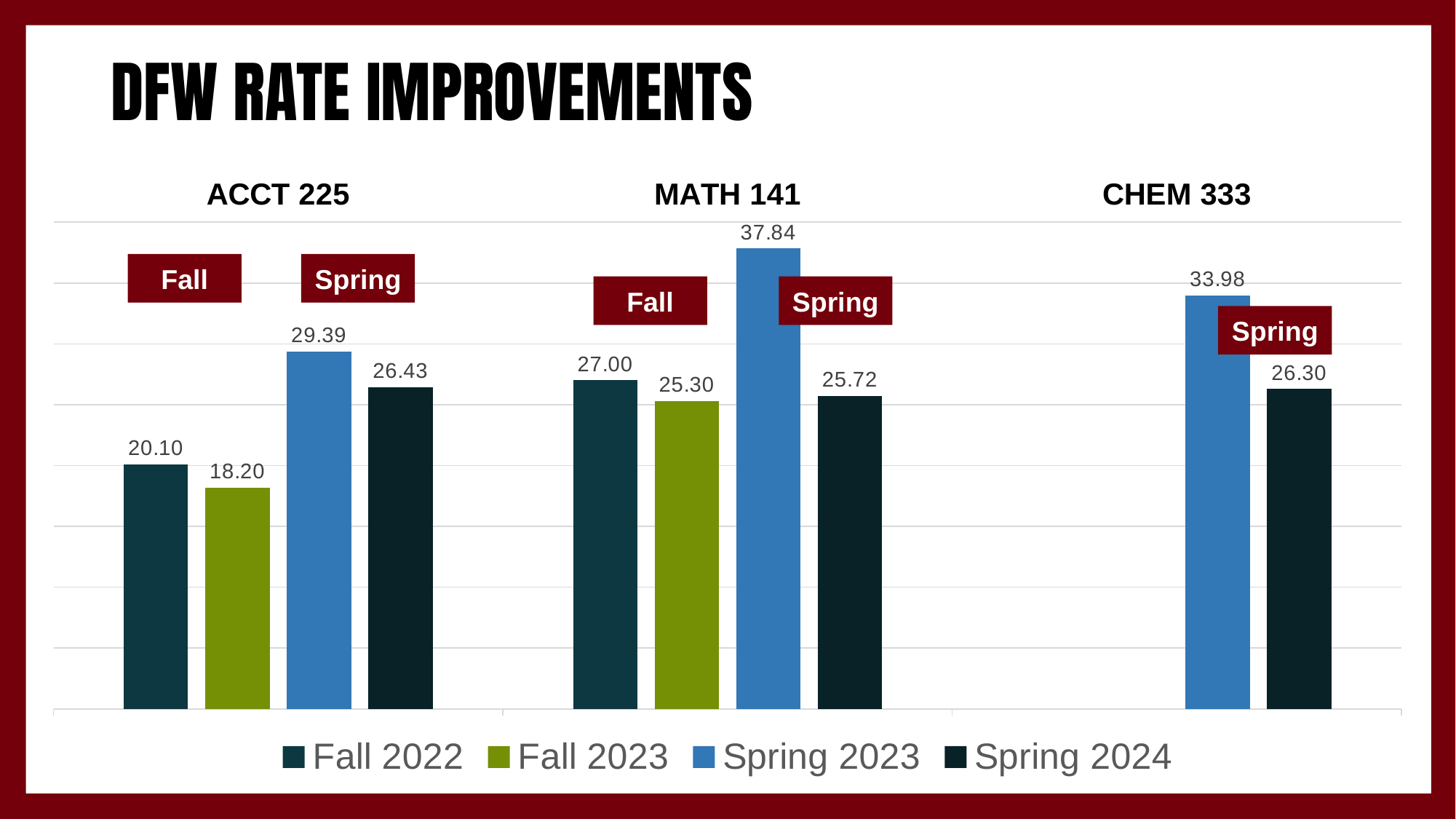

# DFW Rate Improvements

### Chart

| Category | Fall 2022 | Fall 2023 | Spring 2023 | Spring 2024 |
|---|---|---|---|---|
| ACCT 225 | 20.1 | 18.2 | 29.39 | 26.43 |
| MATH 141 | 27.0 | 25.3 | 37.84 | 25.72 |
| CHEM 333 | None | None | 33.98 | 26.3 |
Fall
Spring
Fall
Spring
Spring